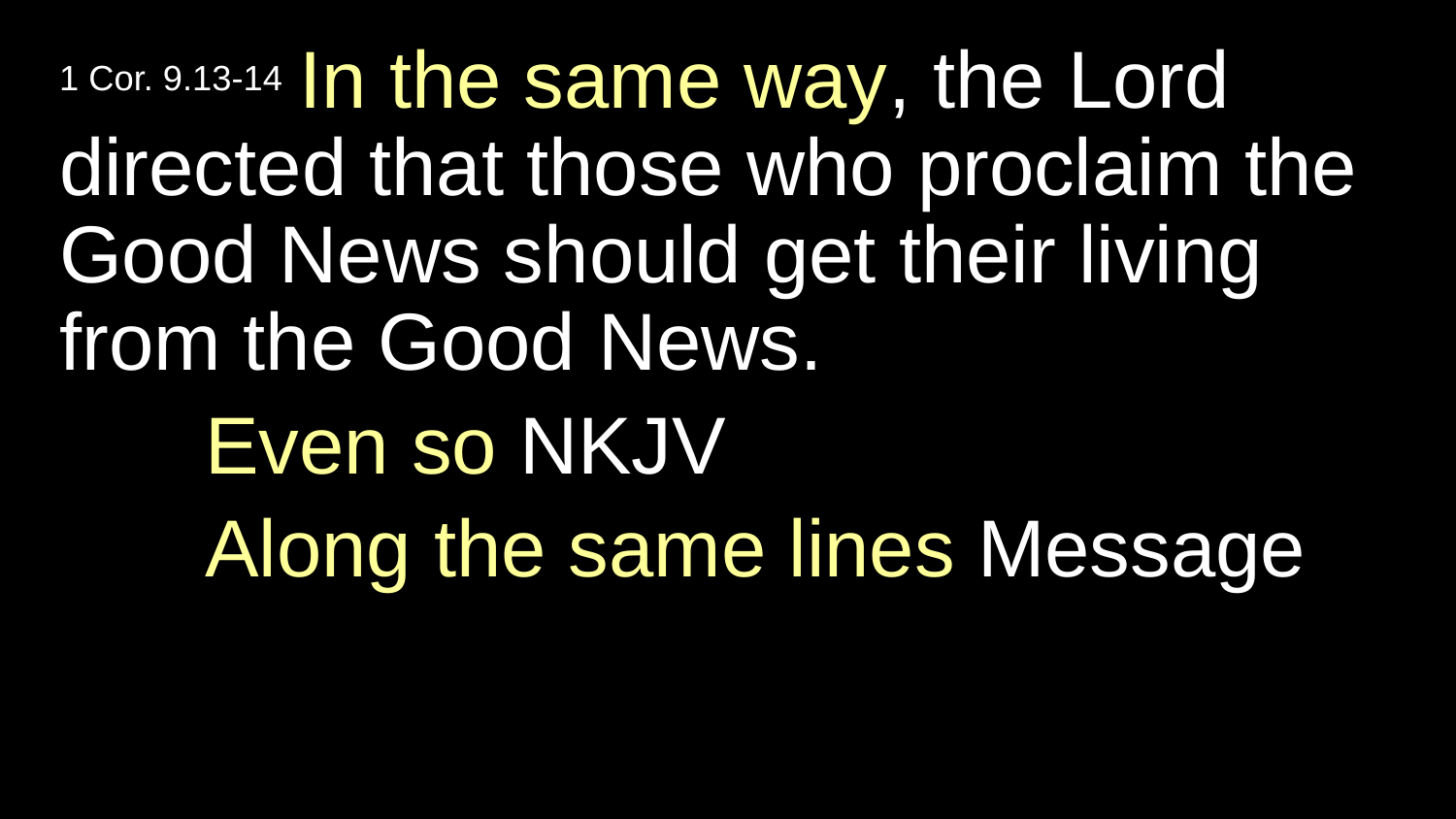

1 Cor. 9.13-14 In the same way, the Lord directed that those who proclaim the Good News should get their living from the Good News.
	Even so NKJV
	Along the same lines Message